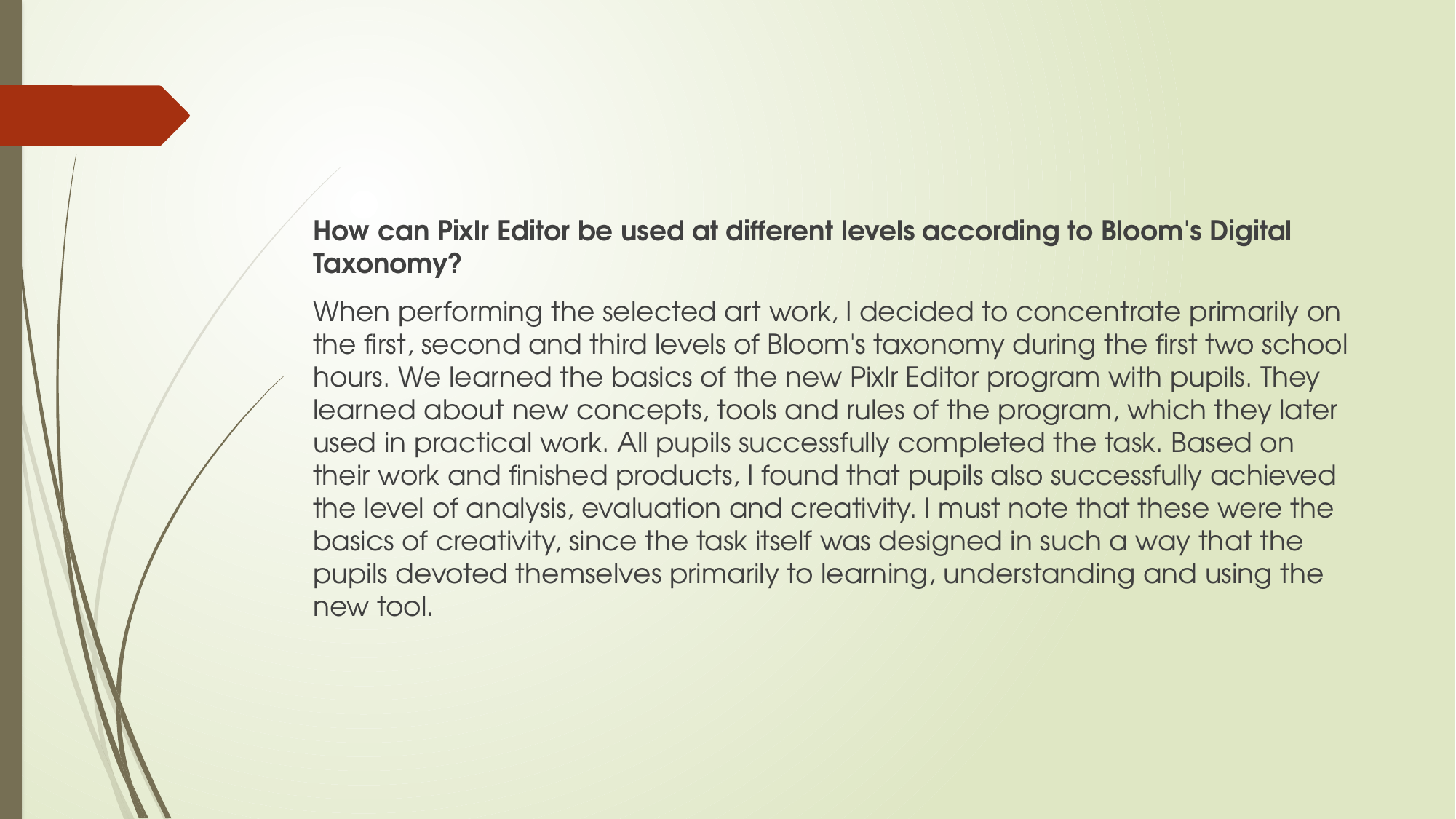

How can Pixlr Editor be used at different levels according to Bloom's Digital Taxonomy?
When performing the selected art work, I decided to concentrate primarily on the first, second and third levels of Bloom's taxonomy during the first two school hours. We learned the basics of the new Pixlr Editor program with pupils. They learned about new concepts, tools and rules of the program, which they later used in practical work. All pupils successfully completed the task. Based on their work and finished products, I found that pupils also successfully achieved the level of analysis, evaluation and creativity. I must note that these were the basics of creativity, since the task itself was designed in such a way that the pupils devoted themselves primarily to learning, understanding and using the new tool.